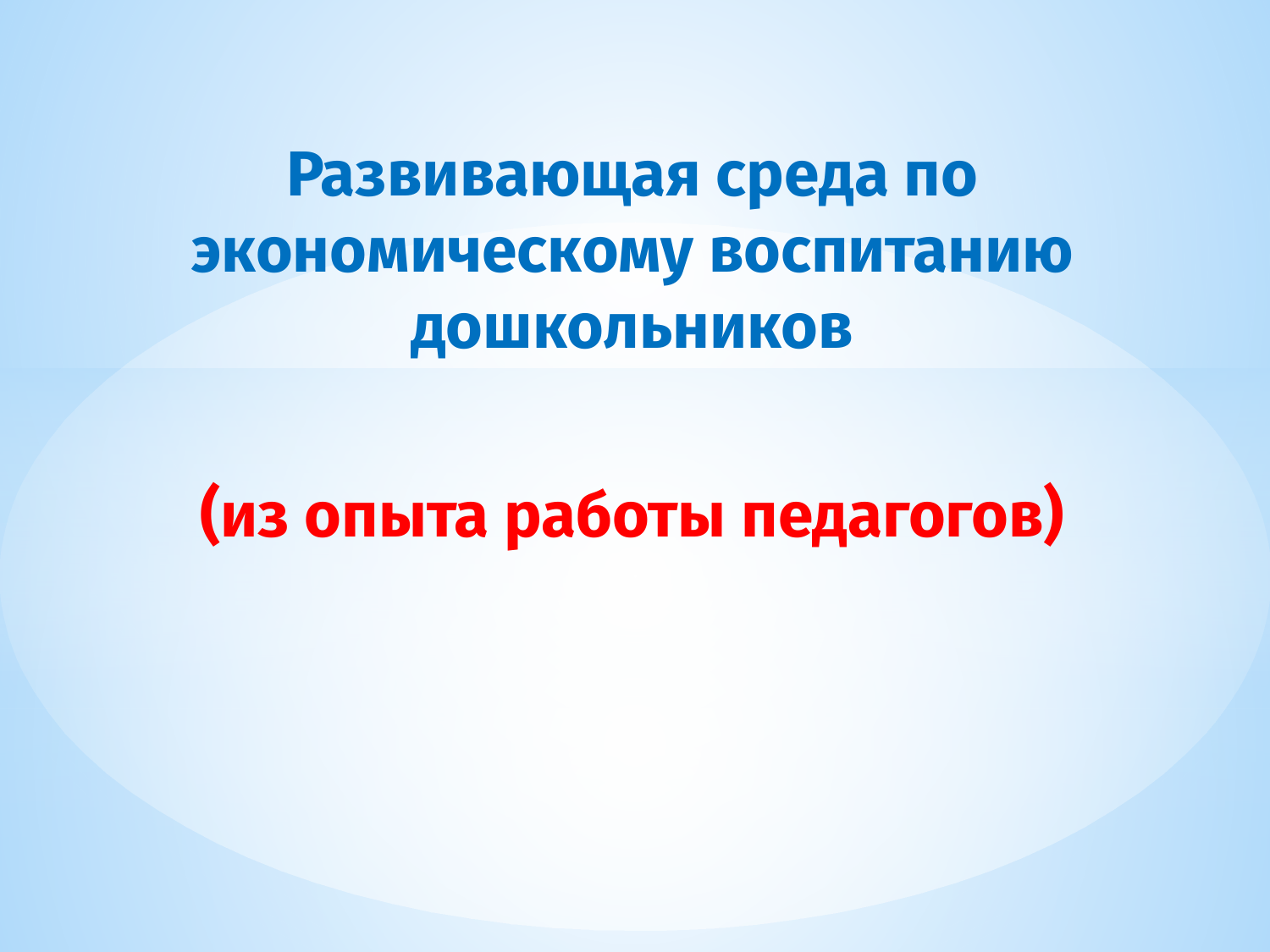

Развивающая среда по экономическому воспитанию дошкольников

(из опыта работы педагогов)